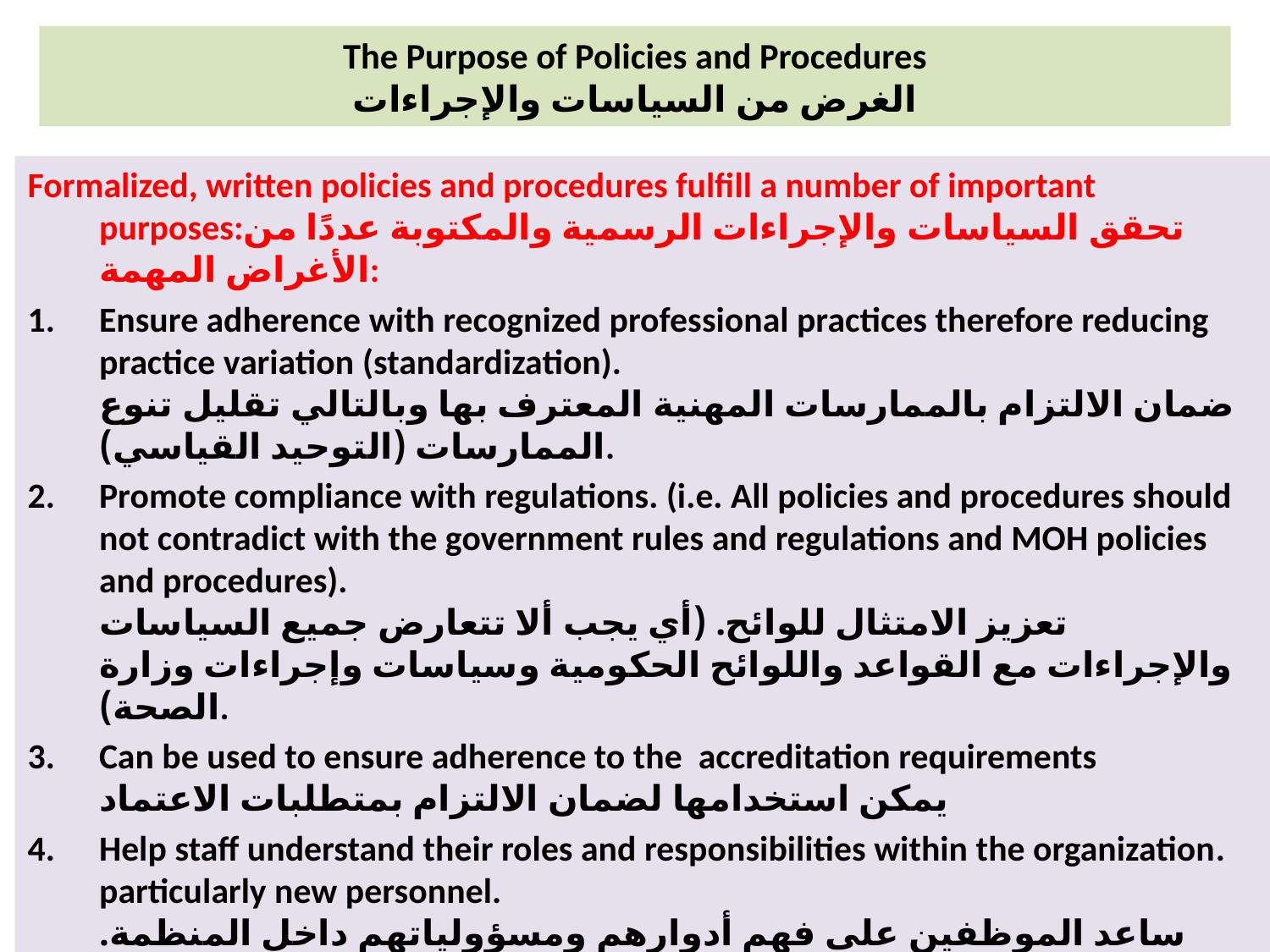

# The Purpose of Policies and Procedures الغرض من السياسات والإجراءات
Formalized, written policies and procedures fulfill a number of important purposes:تحقق السياسات والإجراءات الرسمية والمكتوبة عددًا من الأغراض المهمة:
Ensure adherence with recognized professional practices therefore reducing practice variation (standardization).
ضمان الالتزام بالممارسات المهنية المعترف بها وبالتالي تقليل تنوع الممارسات (التوحيد القياسي).
Promote compliance with regulations. (i.e. All policies and procedures should not contradict with the government rules and regulations and MOH policies and procedures).
تعزيز الامتثال للوائح. (أي يجب ألا تتعارض جميع السياسات والإجراءات مع القواعد واللوائح الحكومية وسياسات وإجراءات وزارة الصحة).
Can be used to ensure adherence to the  accreditation requirements
يمكن استخدامها لضمان الالتزام بمتطلبات الاعتماد
Help staff understand their roles and responsibilities within the organization. particularly new personnel.
ساعد الموظفين على فهم أدوارهم ومسؤولياتهم داخل المنظمة. الموظفين الجدد بشكل خاص.
Reduce reliance on memory, which has been shown to be a major source of human errors.   تقليل الاعتماد على الذاكرة ، والتي ثبت أنها مصدر رئيسي للأخطاء البشرية.